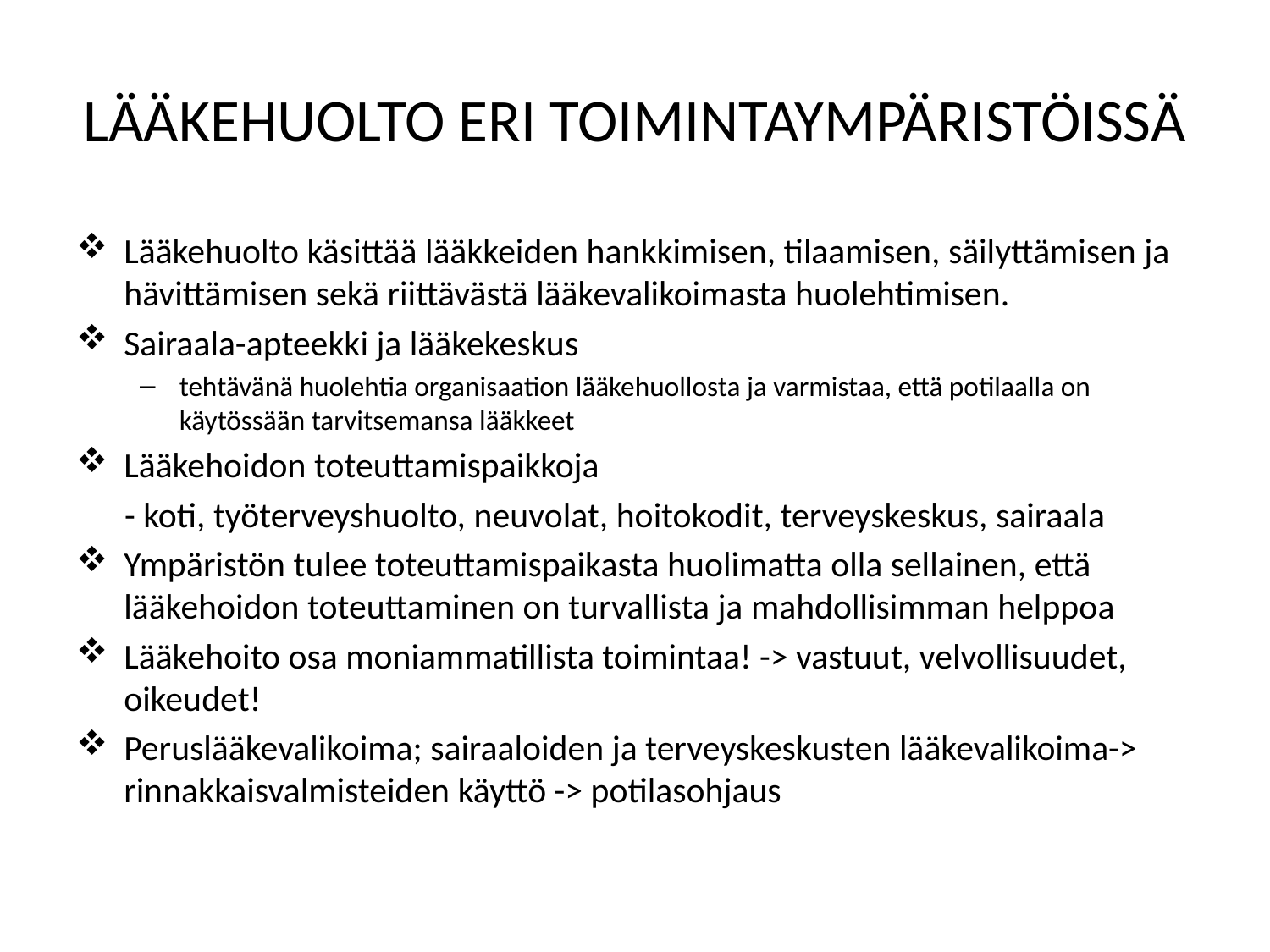

# LÄÄKEHUOLTO ERI TOIMINTAYMPÄRISTÖISSÄ
Lääkehuolto käsittää lääkkeiden hankkimisen, tilaamisen, säilyttämisen ja hävittämisen sekä riittävästä lääkevalikoimasta huolehtimisen.
Sairaala-apteekki ja lääkekeskus
tehtävänä huolehtia organisaation lääkehuollosta ja varmistaa, että potilaalla on käytössään tarvitsemansa lääkkeet
Lääkehoidon toteuttamispaikkoja
      - koti, työterveyshuolto, neuvolat, hoitokodit, terveyskeskus, sairaala
Ympäristön tulee toteuttamispaikasta huolimatta olla sellainen, että lääkehoidon toteuttaminen on turvallista ja mahdollisimman helppoa
Lääkehoito osa moniammatillista toimintaa! -> vastuut, velvollisuudet, oikeudet!
Peruslääkevalikoima; sairaaloiden ja terveyskeskusten lääkevalikoima-> rinnakkaisvalmisteiden käyttö -> potilasohjaus